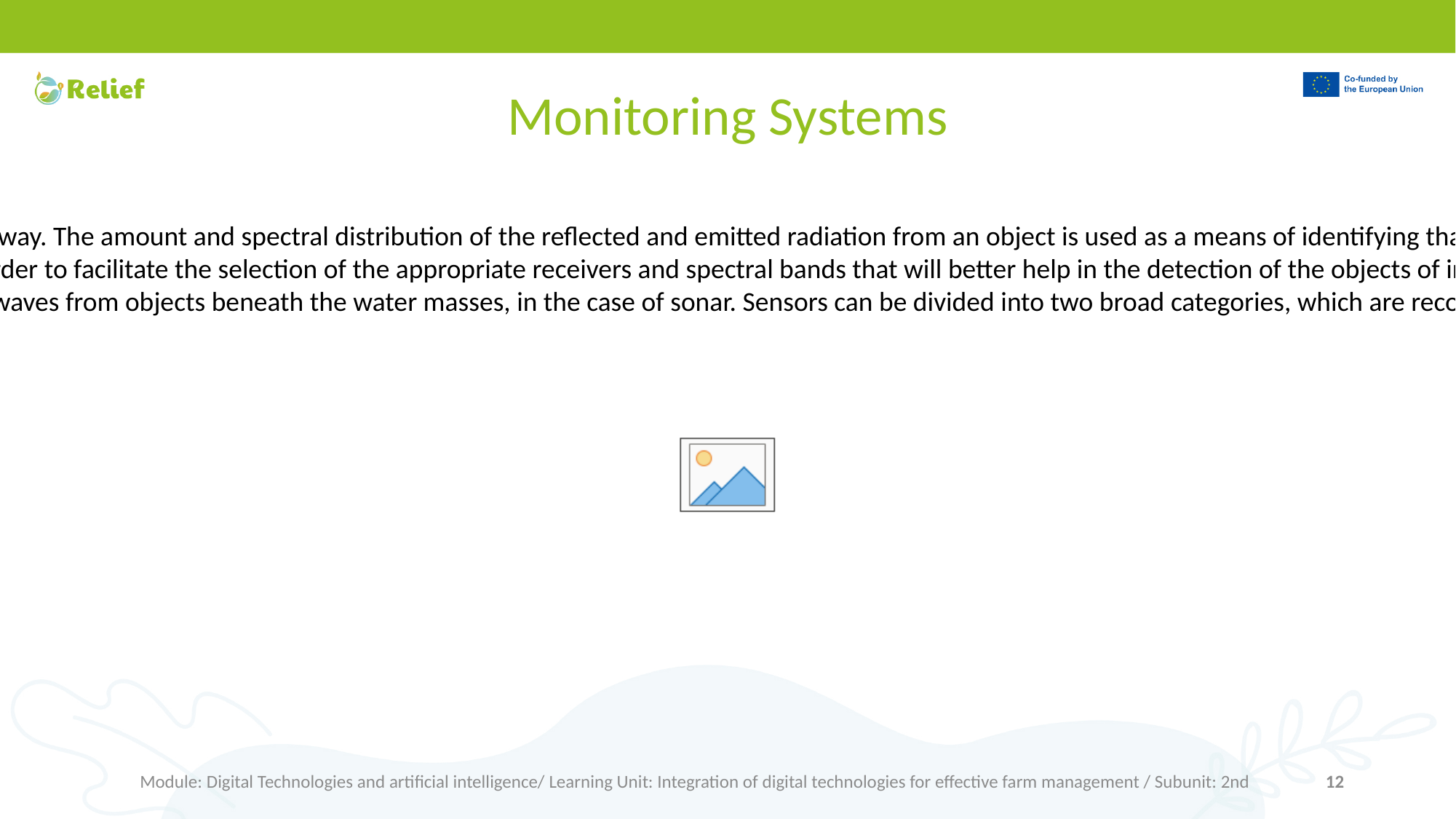

# Monitoring Systems
The physical characteristics and composition of each object affect the percentage of solar radiation reflected at different wavelengths in its own characteristic way. The amount and spectral distribution of the reflected and emitted radiation from an object is used as a means of identifying that object. This property is referred to as the spectral signature or spectral response of the object and is recorded by the sensors of satellites orbiting the Earth.
In this way, the reflection and emission behaviour (energy in the form of radiation) of the various objects on the Earth's surface is recorded and analysed, in order to facilitate the selection of the appropriate receivers and spectral bands that will better help in the detection of the objects of interest and their properties of interest.
The term 'remote sensors' includes all instruments for the remote detection and measurement of reflected or emitted radiation, as well as reflected acoustic waves from objects beneath the water masses, in the case of sonar. Sensors can be divided into two broad categories, which are recording (e.g., the spectrograph) and imaging sensors.

Module: Digital Technologies and artificial intelligence/ Learning Unit: Integration of digital technologies for effective farm management / Subunit: 2nd
12